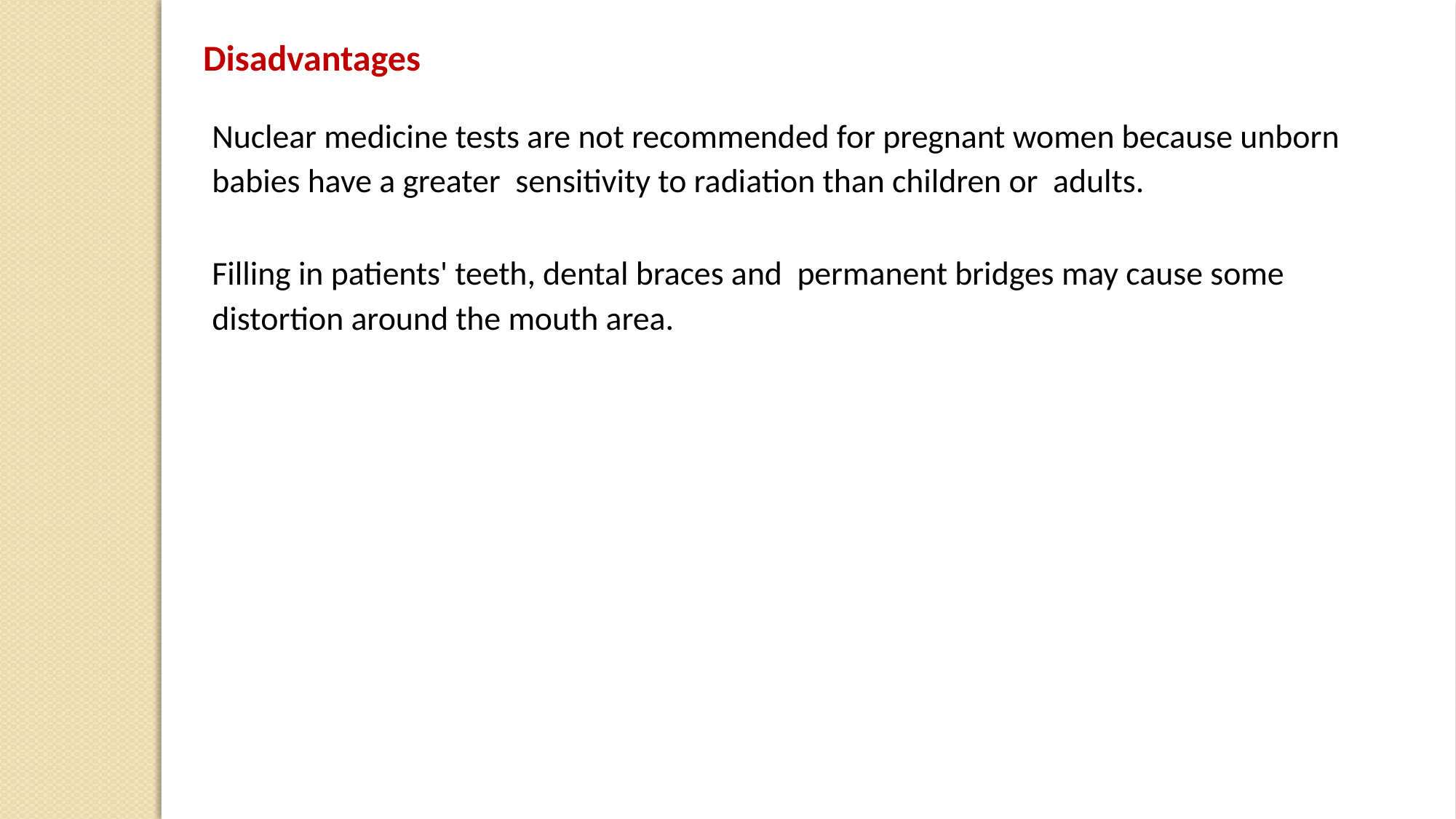

Disadvantages
Nuclear medicine tests are not recommended for pregnant women because unborn babies have a greater  sensitivity to radiation than children or  adults.

Filling in patients' teeth, dental braces and  permanent bridges may cause some  distortion around the mouth area.